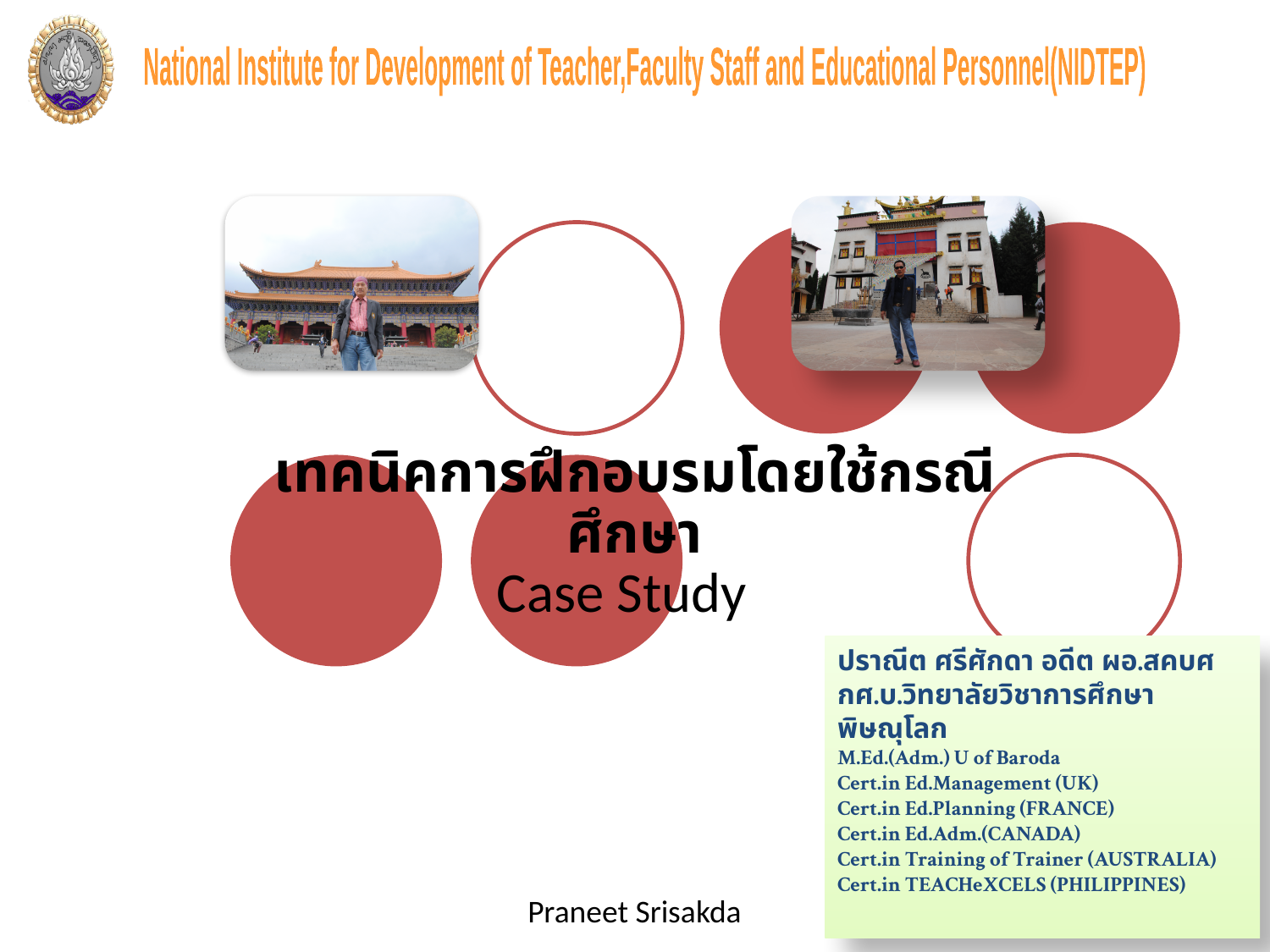

เทคนิคการฝึกอบรมโดยใช้กรณีศึกษา
Case Study
ปราณีต ศรีศักดา อดีต ผอ.สคบศ
กศ.บ.วิทยาลัยวิชาการศึกษา พิษณุโลก
M.Ed.(Adm.) U of Baroda
Cert.in Ed.Management (UK)
Cert.in Ed.Planning (FRANCE)
Cert.in Ed.Adm.(CANADA)
Cert.in Training of Trainer (AUSTRALIA)
Cert.in TEACHeXCELS (PHILIPPINES)